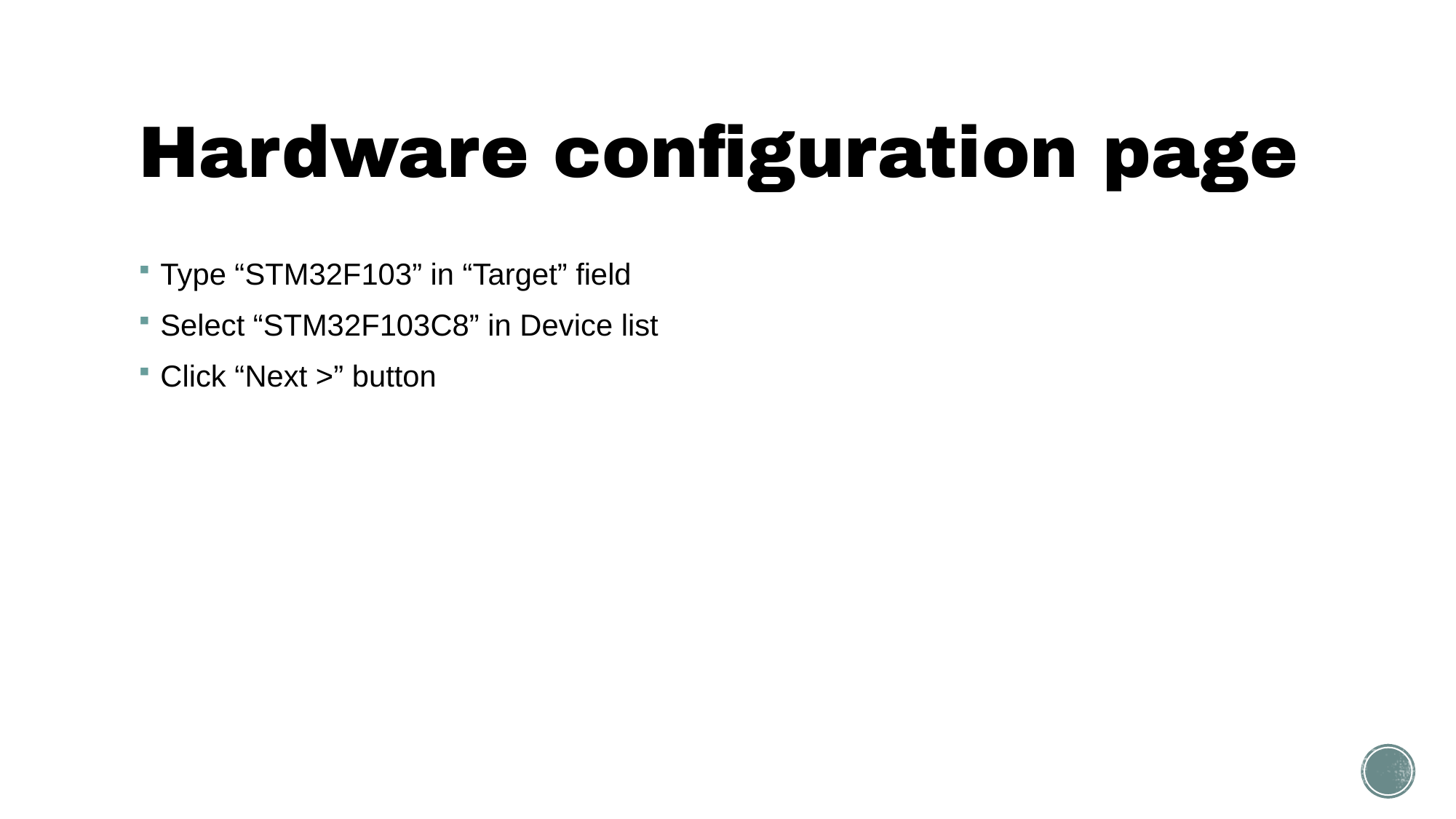

# Hardware configuration page
Type “STM32F103” in “Target” field
Select “STM32F103C8” in Device list
Click “Next >” button